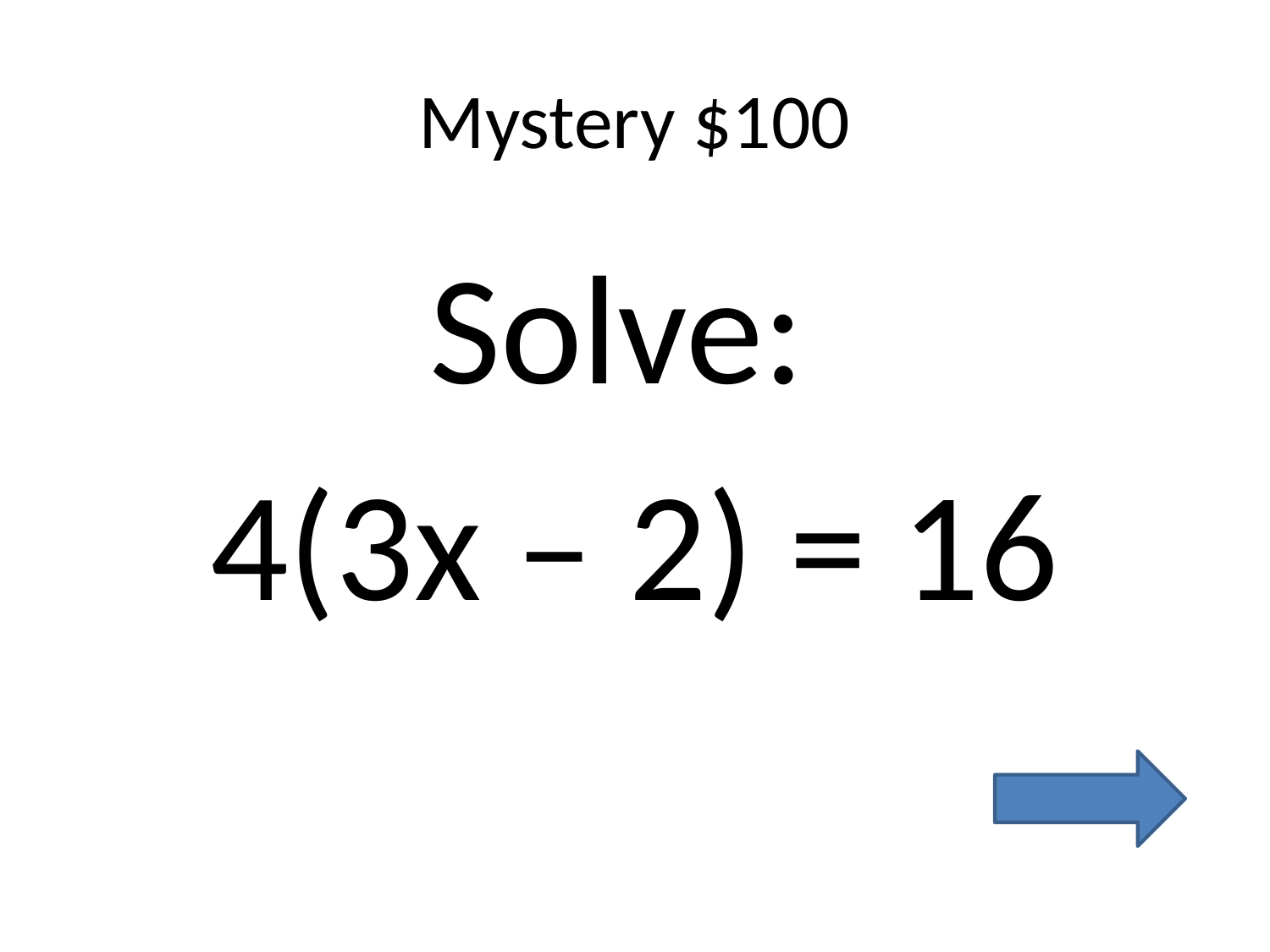

# Mystery $100
Solve:
4(3x – 2) = 16